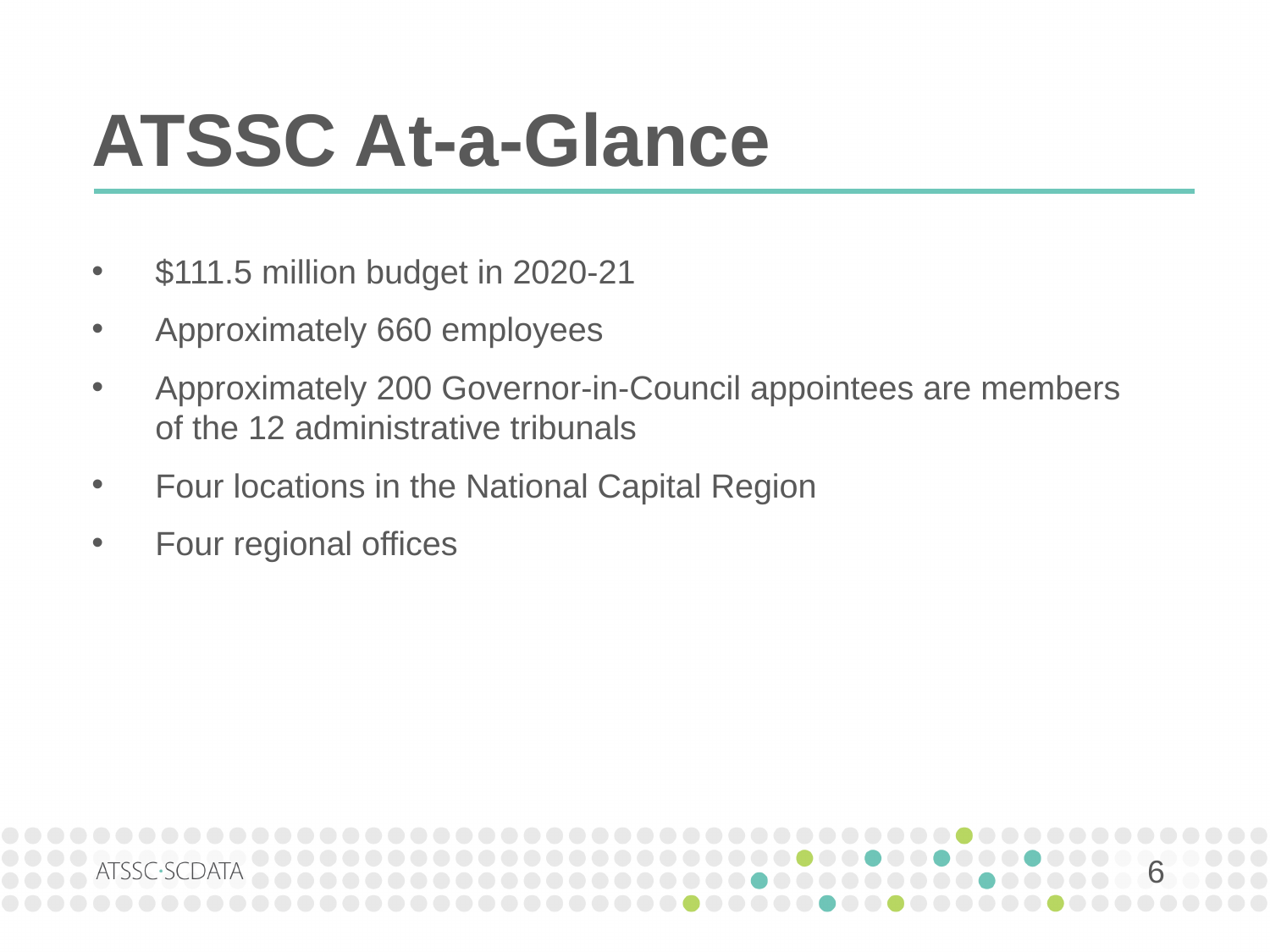

# ATSSC At-a-Glance
$111.5 million budget in 2020-21
Approximately 660 employees
Approximately 200 Governor-in-Council appointees are members
of the 12 administrative tribunals
Four locations in the National Capital Region
Four regional offices

6